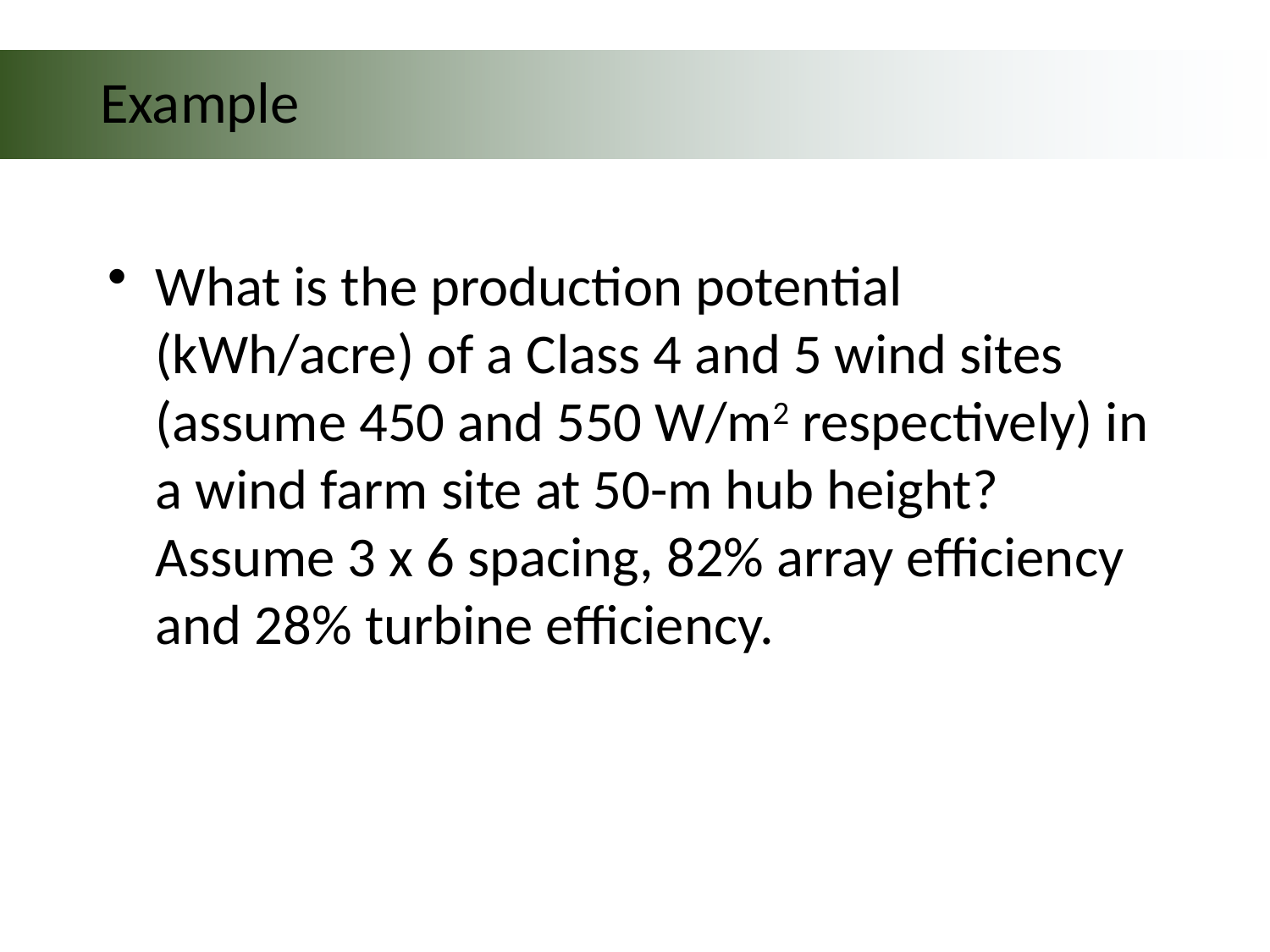

# Example
What is the production potential (kWh/acre) of a Class 4 and 5 wind sites (assume 450 and 550 W/m2 respectively) in a wind farm site at 50-m hub height? Assume 3 x 6 spacing, 82% array efficiency and 28% turbine efficiency.